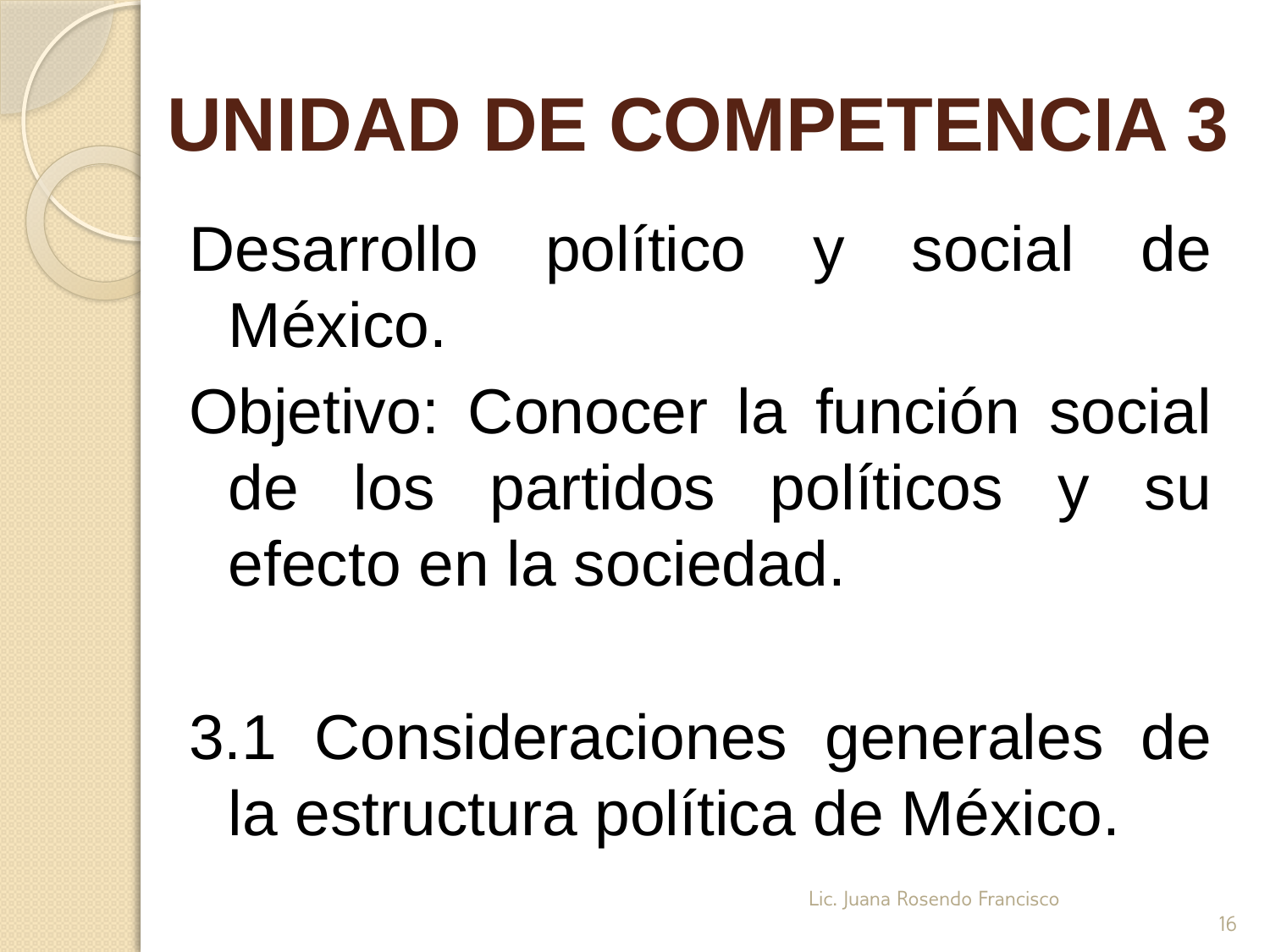

# UNIDAD DE COMPETENCIA 3
Desarrollo político y social de México.
Objetivo: Conocer la función social de los partidos políticos y su efecto en la sociedad.

3.1 Consideraciones generales de la estructura política de México.
Lic. Juana Rosendo Francisco
16